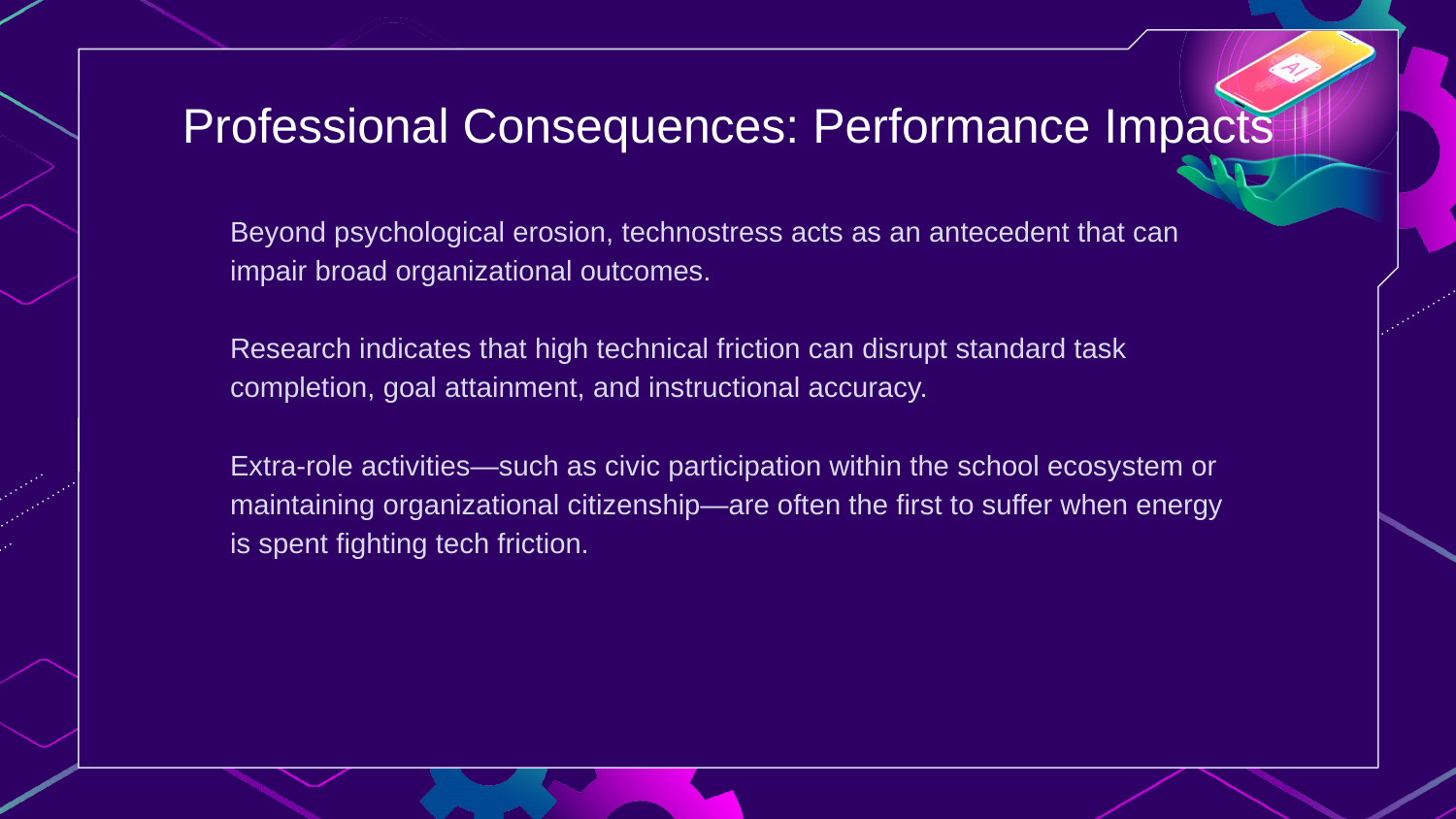

# Professional Consequences: Performance Impacts
Beyond psychological erosion, technostress acts as an antecedent that can impair broad organizational outcomes.

Research indicates that high technical friction can disrupt standard task completion, goal attainment, and instructional accuracy.

Extra-role activities—such as civic participation within the school ecosystem or maintaining organizational citizenship—are often the first to suffer when energy is spent fighting tech friction.